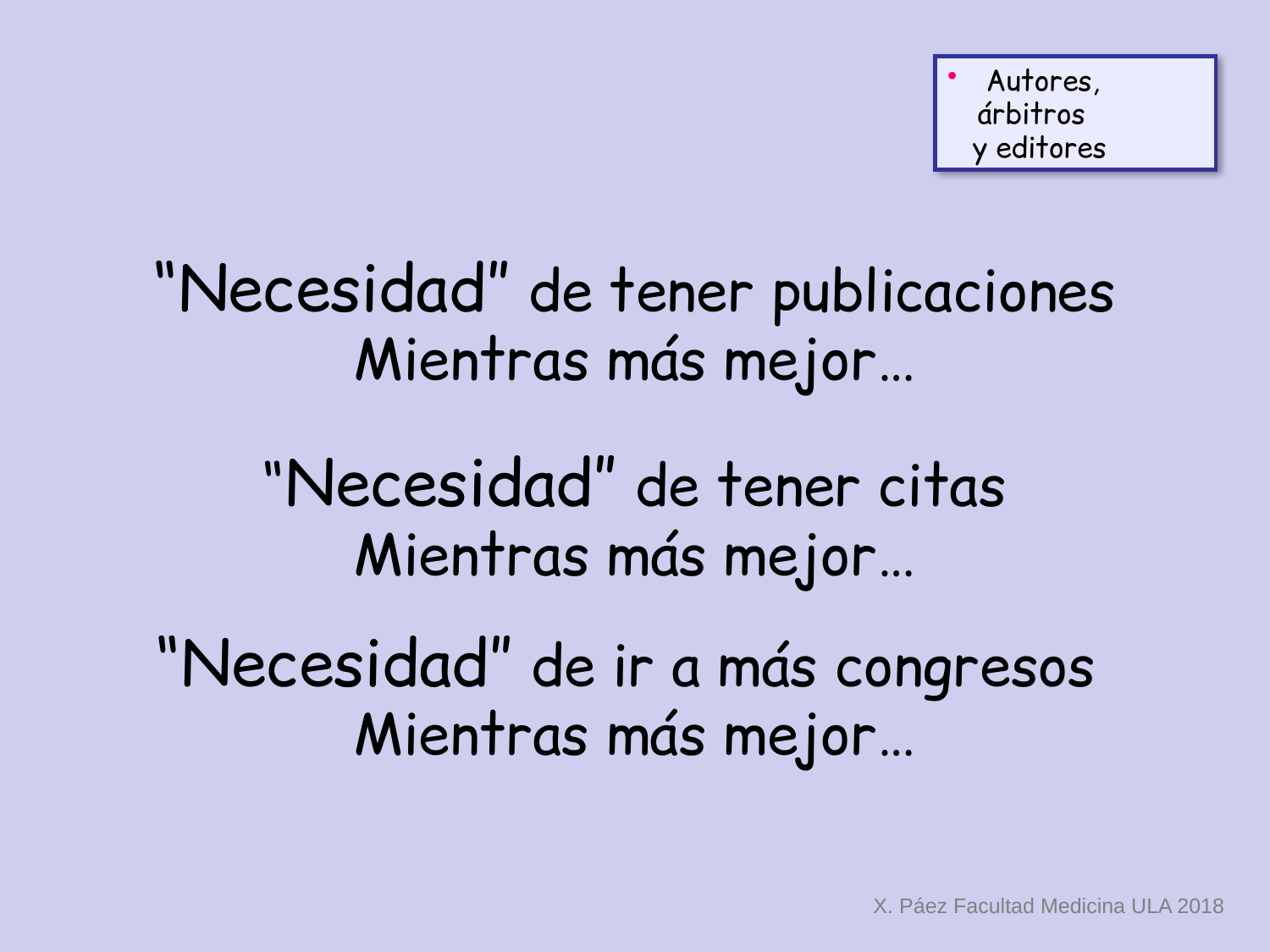

Autores, árbitros
   y editores
“Necesidad” de tener publicaciones
Mientras más mejor…
“Necesidad” de tener citas
Mientras más mejor…
“Necesidad” de ir a más congresos
Mientras más mejor…
X. Páez Facultad Medicina ULA 2018